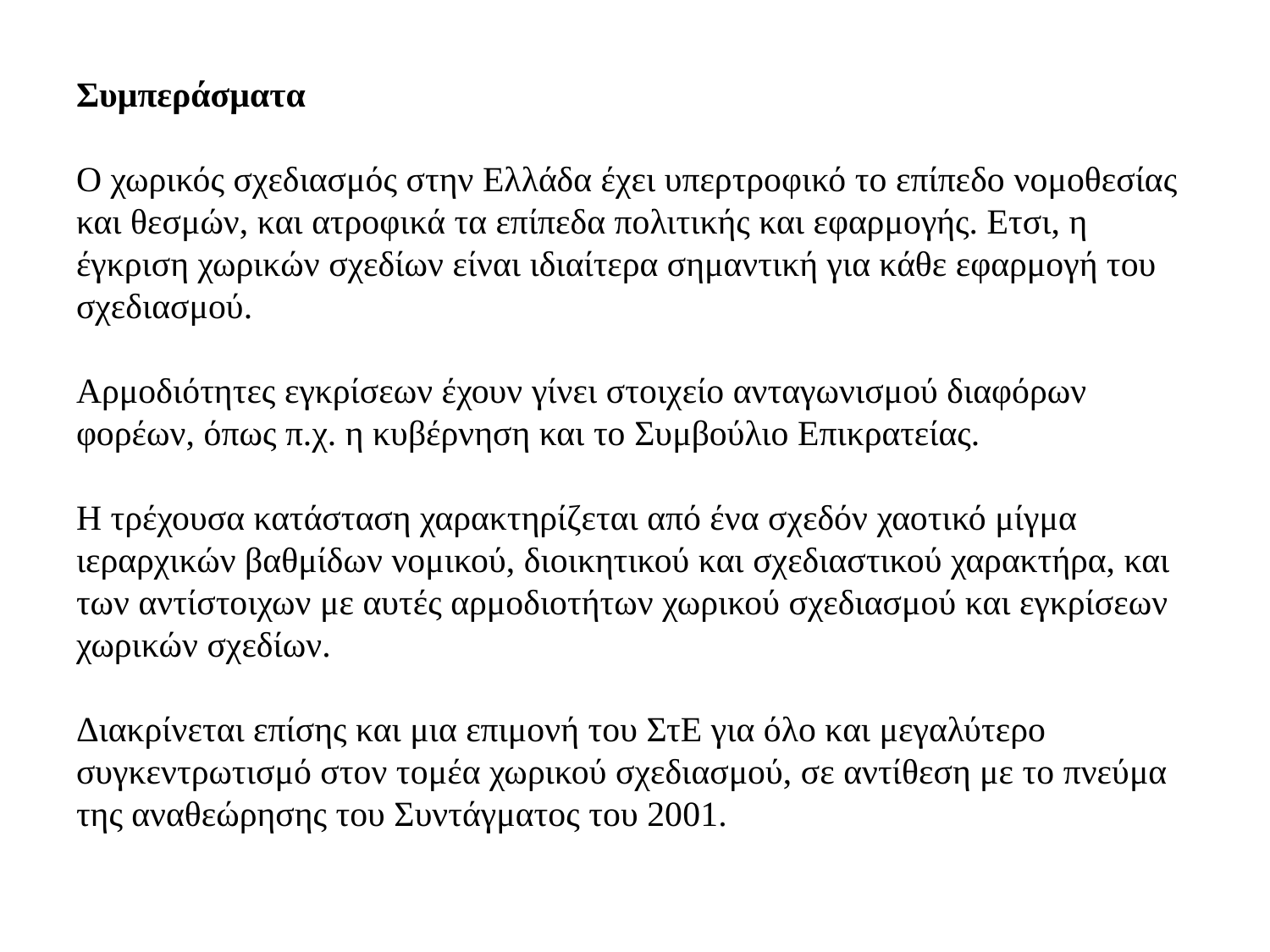

# Συμπεράσματα Ο χωρικός σχεδιασμός στην Ελλάδα έχει υπερτροφικό το επίπεδο νομοθεσίας και θεσμών, και ατροφικά τα επίπεδα πολιτικής και εφαρμογής. Ετσι, η έγκριση χωρικών σχεδίων είναι ιδιαίτερα σημαντική για κάθε εφαρμογή του σχεδιασμού. Αρμοδιότητες εγκρίσεων έχουν γίνει στοιχείο ανταγωνισμού διαφόρων φορέων, όπως π.χ. η κυβέρνηση και το Συμβούλιο Επικρατείας. Η τρέχουσα κατάσταση χαρακτηρίζεται από ένα σχεδόν χαοτικό μίγμα ιεραρχικών βαθμίδων νομικού, διοικητικού και σχεδιαστικού χαρακτήρα, και των αντίστοιχων με αυτές αρμοδιοτήτων χωρικού σχεδιασμού και εγκρίσεων χωρικών σχεδίων. Διακρίνεται επίσης και μια επιμονή του ΣτΕ για όλο και μεγαλύτερο συγκεντρωτισμό στον τομέα χωρικού σχεδιασμού, σε αντίθεση με το πνεύμα της αναθεώρησης του Συντάγματος του 2001.